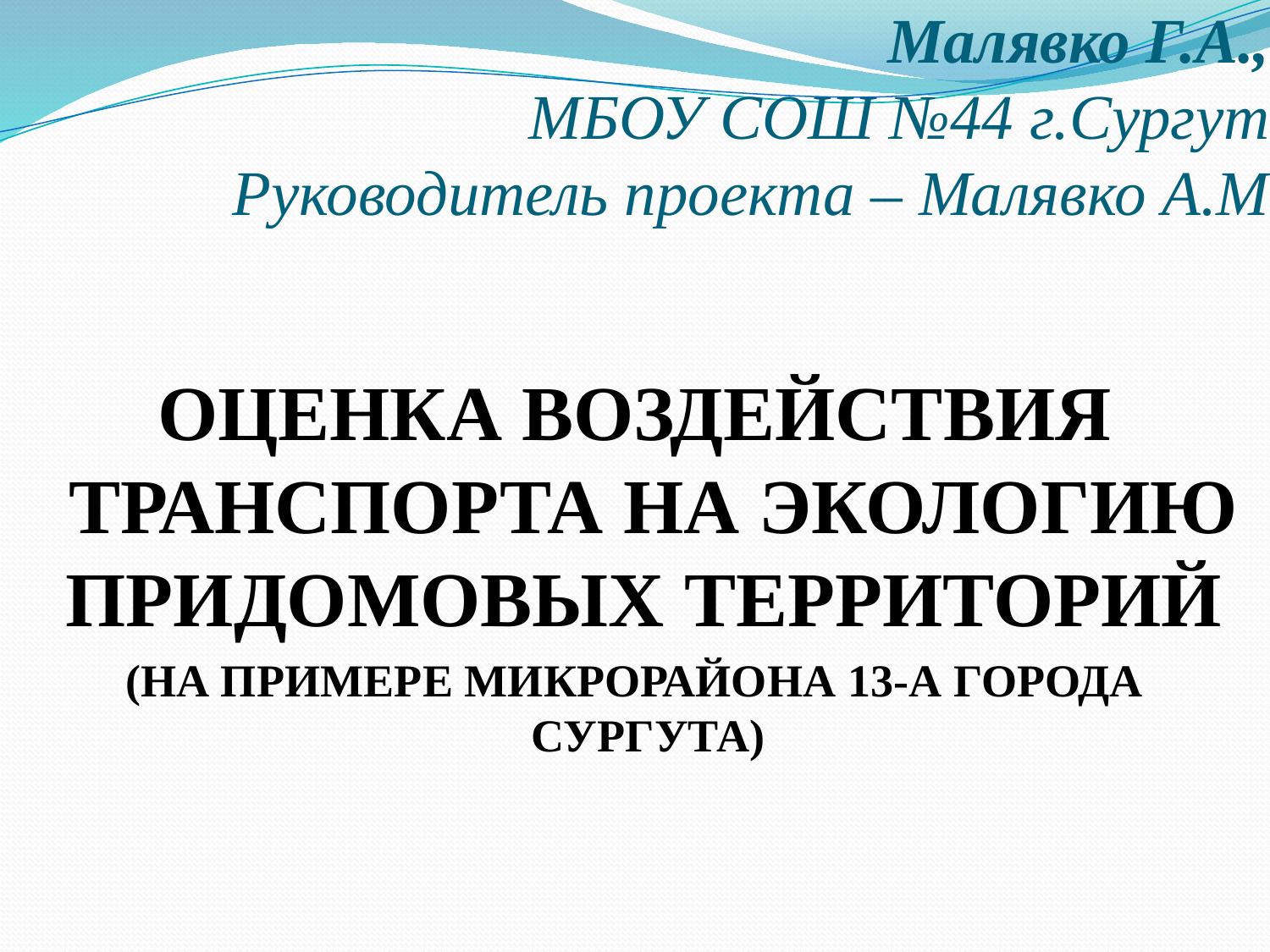

# Малявко Г.А., МБОУ СОШ №44 г.Сургут Руководитель проекта – Малявко А.М

ОЦЕНКА ВОЗДЕЙСТВИЯ ТРАНСПОРТА НА ЭКОЛОГИЮ ПРИДОМОВЫХ ТЕРРИТОРИЙ
(НА ПРИМЕРЕ МИКРОРАЙОНА 13-А ГОРОДА СУРГУТА)